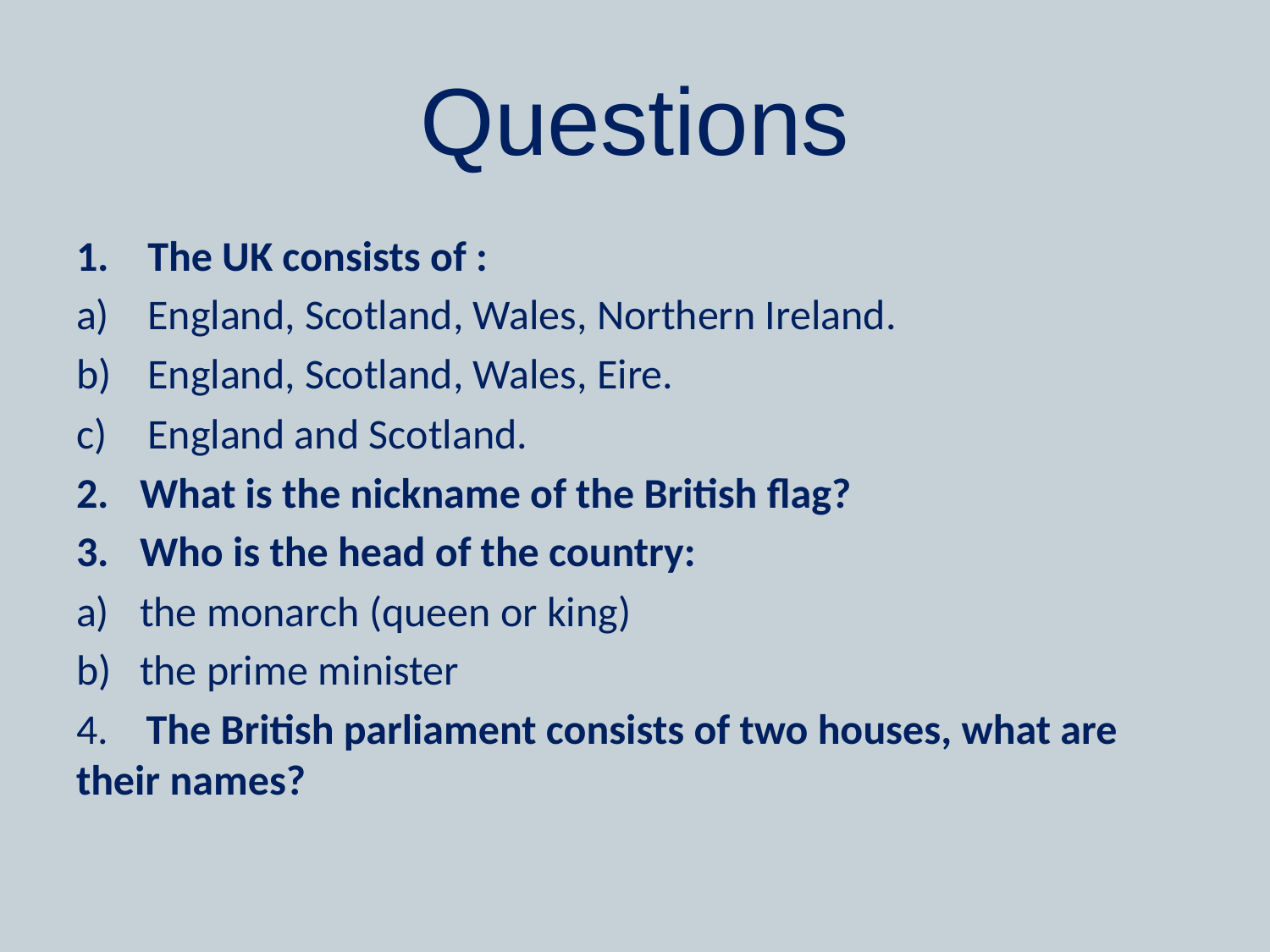

# Questions
The UK consists of :
England, Scotland, Wales, Northern Ireland.
England, Scotland, Wales, Eire.
England and Scotland.
What is the nickname of the British flag?
Who is the head of the country:
the monarch (queen or king)
the prime minister
4.    The British parliament consists of two houses, what are   their names?